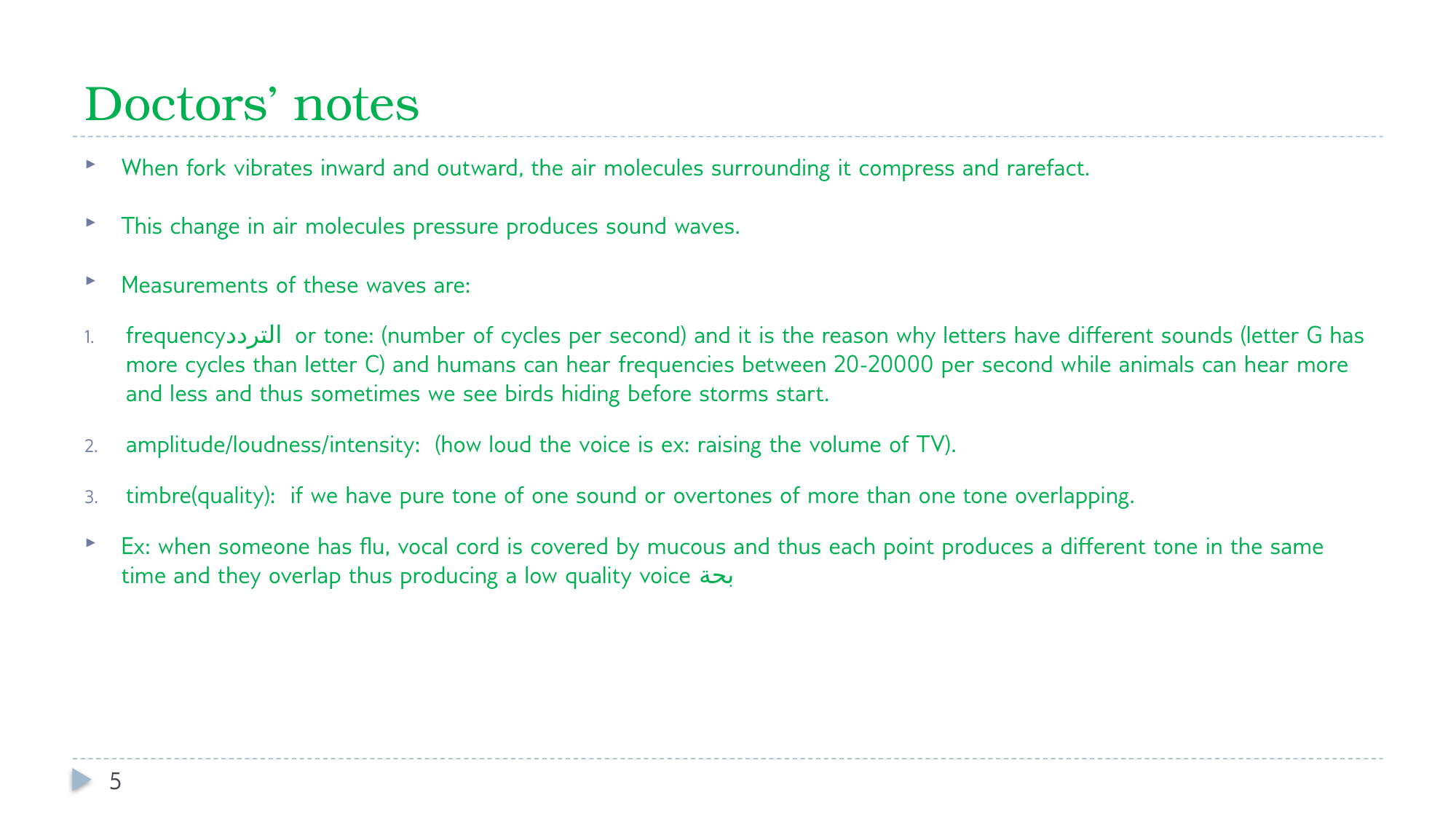

# Doctors’ notes
When fork vibrates inward and outward, the air molecules surrounding it compress and rarefact.

This change in air molecules pressure produces sound waves.

Measurements of these waves are:

frequencyالتردد  or tone: (number of cycles per second) and it is the reason why letters have different sounds (letter G has more cycles than letter C) and humans can hear frequencies between 20-20000 per second while animals can hear more and less and thus sometimes we see birds hiding before storms start.

amplitude/loudness/intensity:  (how loud the voice is ex: raising the volume of TV).

timbre(quality):  if we have pure tone of one sound or overtones of more than one tone overlapping.

Ex: when someone has flu, vocal cord is covered by mucous and thus each point produces a different tone in the same time and they overlap thus producing a low quality voice بحة

5